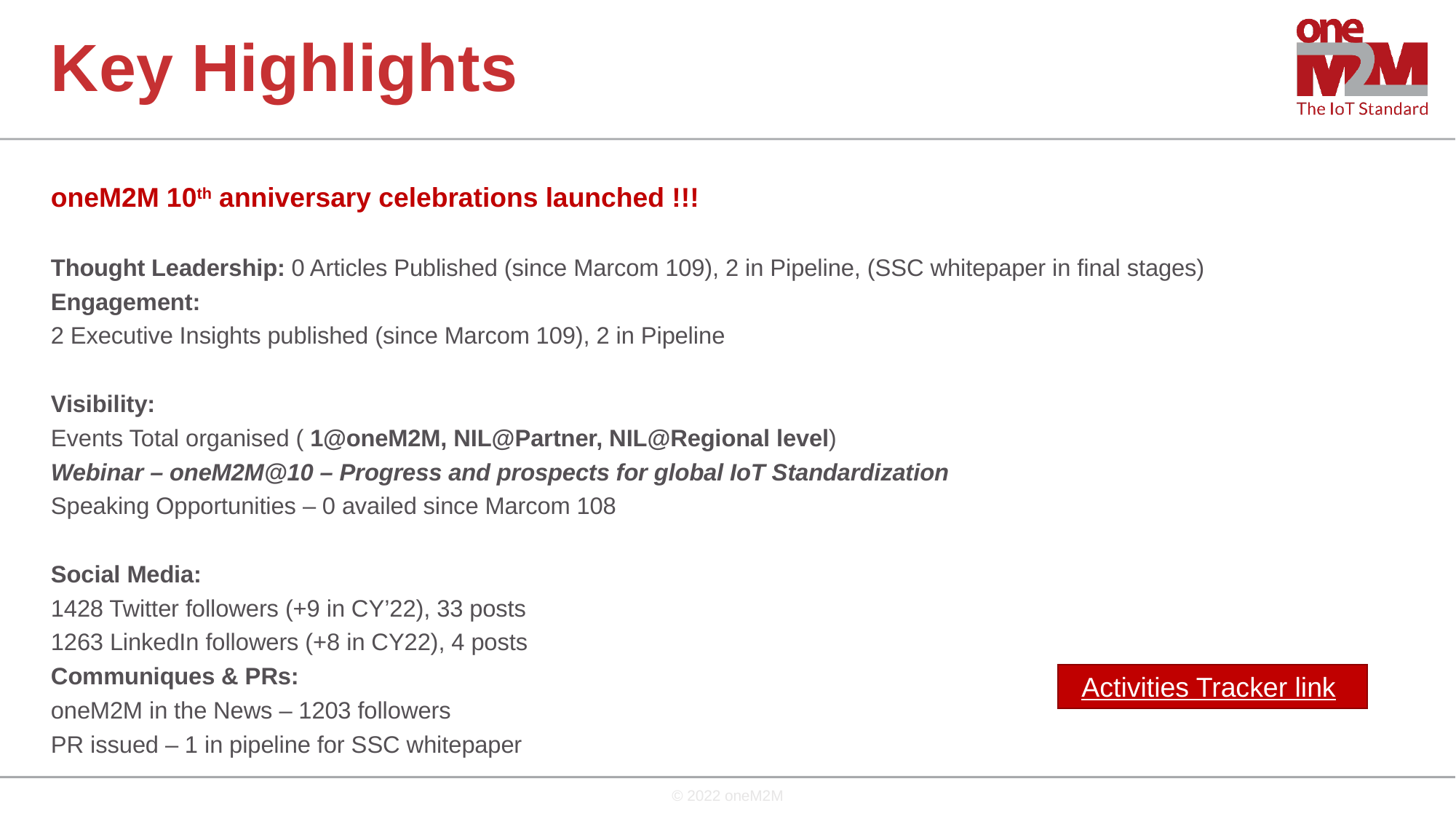

# Key Highlights
oneM2M 10th anniversary celebrations launched !!!

Thought Leadership: 0 Articles Published (since Marcom 109), 2 in Pipeline, (SSC whitepaper in final stages)
Engagement:
2 Executive Insights published (since Marcom 109), 2 in Pipeline

Visibility:
Events Total organised ( 1@oneM2M, NIL@Partner, NIL@Regional level)
Webinar – oneM2M@10 – Progress and prospects for global IoT Standardization
Speaking Opportunities – 0 availed since Marcom 108

Social Media:
1428 Twitter followers (+9 in CY’22), 33 posts
1263 LinkedIn followers (+8 in CY22), 4 posts
Communiques & PRs:
oneM2M in the News – 1203 followers
PR issued – 1 in pipeline for SSC whitepaper
Activities Tracker link

© 2022 oneM2M